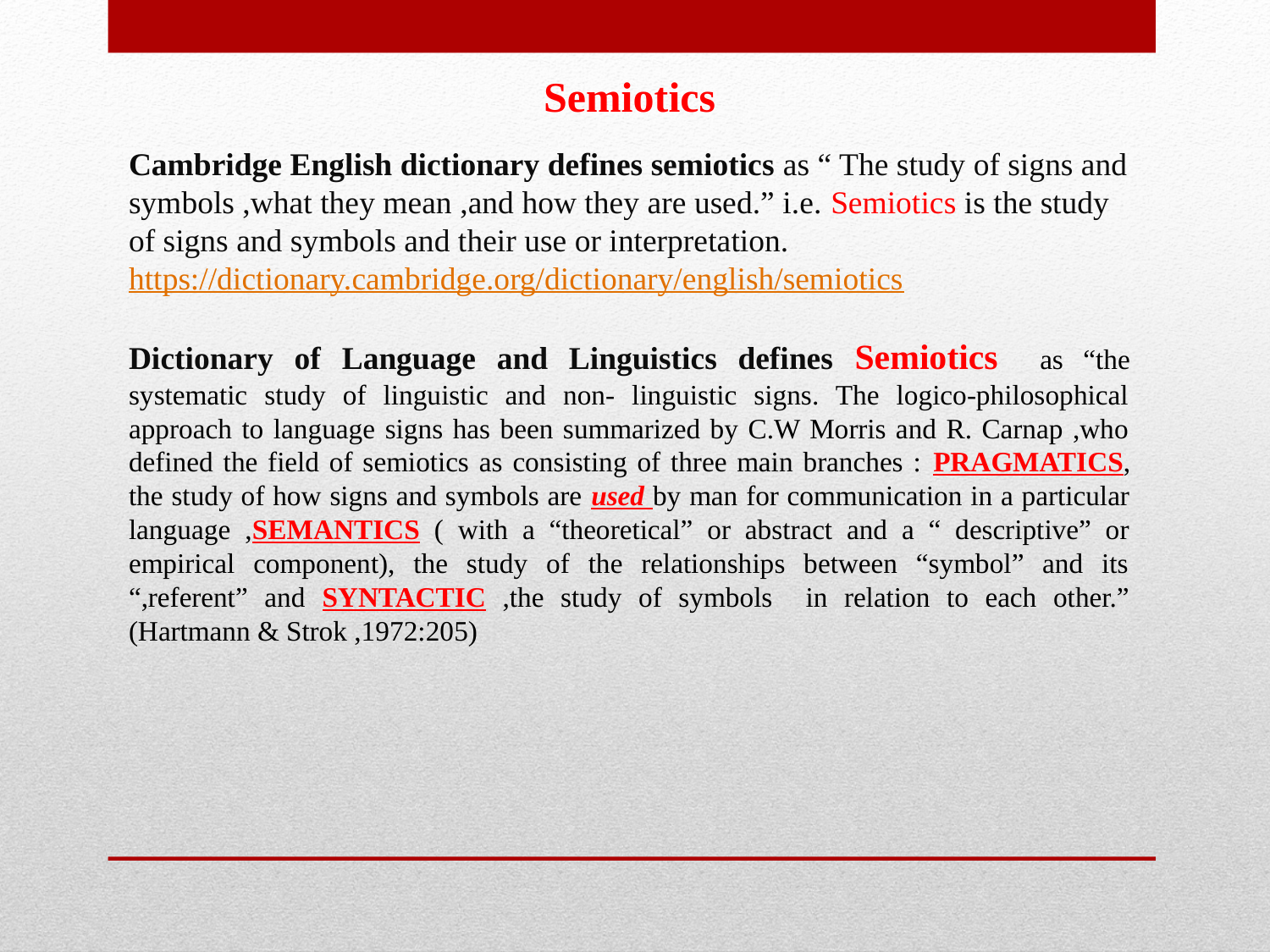

Semiotics

Cambridge English dictionary defines semiotics as “ The study of signs and symbols ,what they mean ,and how they are used.” i.e. Semiotics is the study of signs and symbols and their use or interpretation. https://dictionary.cambridge.org/dictionary/english/semiotics

Dictionary of Language and Linguistics defines Semiotics  as “the systematic study of linguistic and non- linguistic signs. The logico-philosophical approach to language signs has been summarized by C.W Morris and R. Carnap ,who defined the field of semiotics as consisting of three main branches : PRAGMATICS, the study of how signs and symbols are used by man for communication in a particular language ,SEMANTICS ( with a “theoretical” or abstract and a “ descriptive” or empirical component), the study of the relationships between “symbol” and its “,referent” and SYNTACTIC ,the study of symbols  in relation to each other.” (Hartmann & Strok ,1972:205)